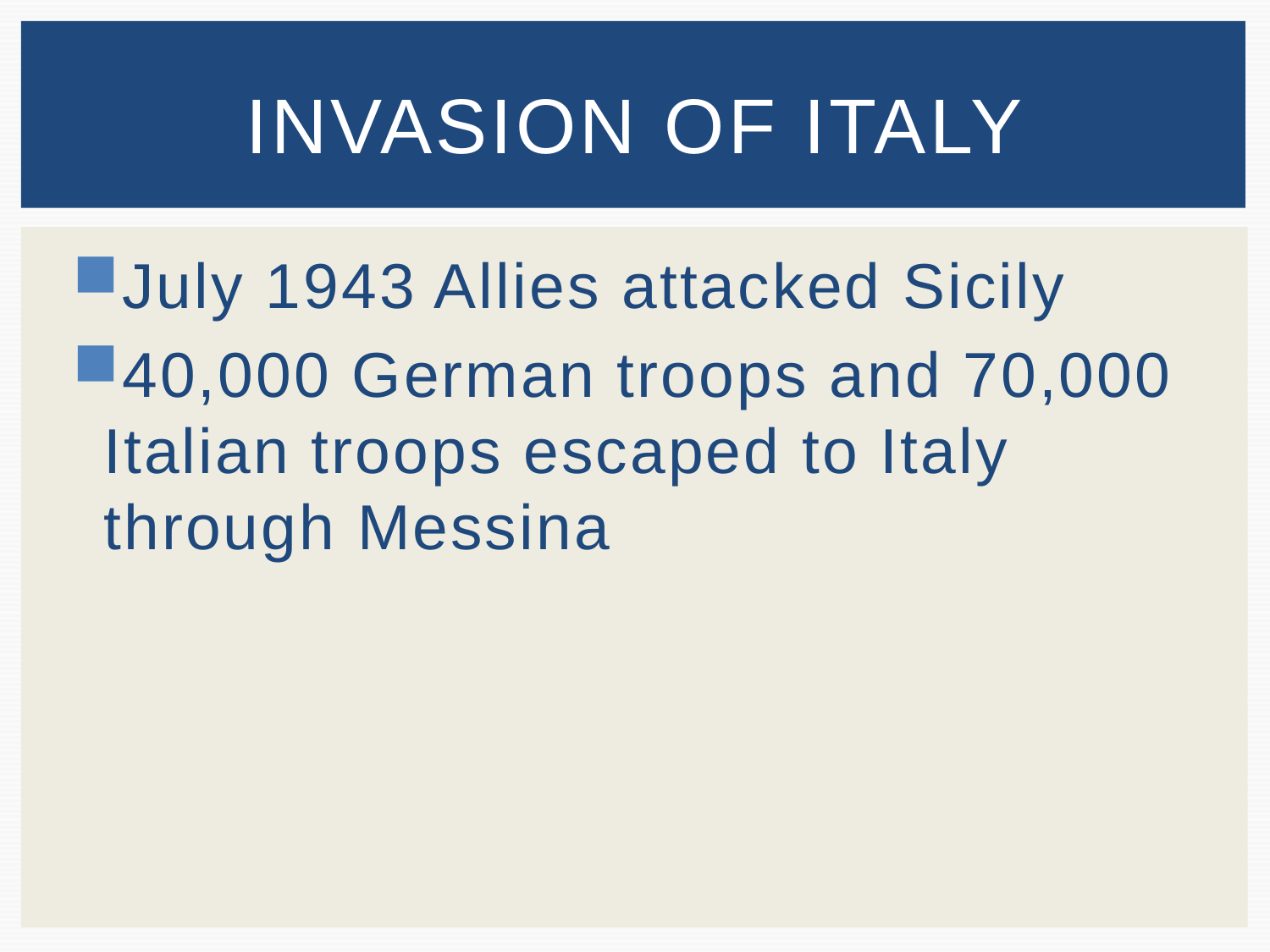

# Invasion of Italy
July 1943 Allies attacked Sicily
40,000 German troops and 70,000 Italian troops escaped to Italy through Messina